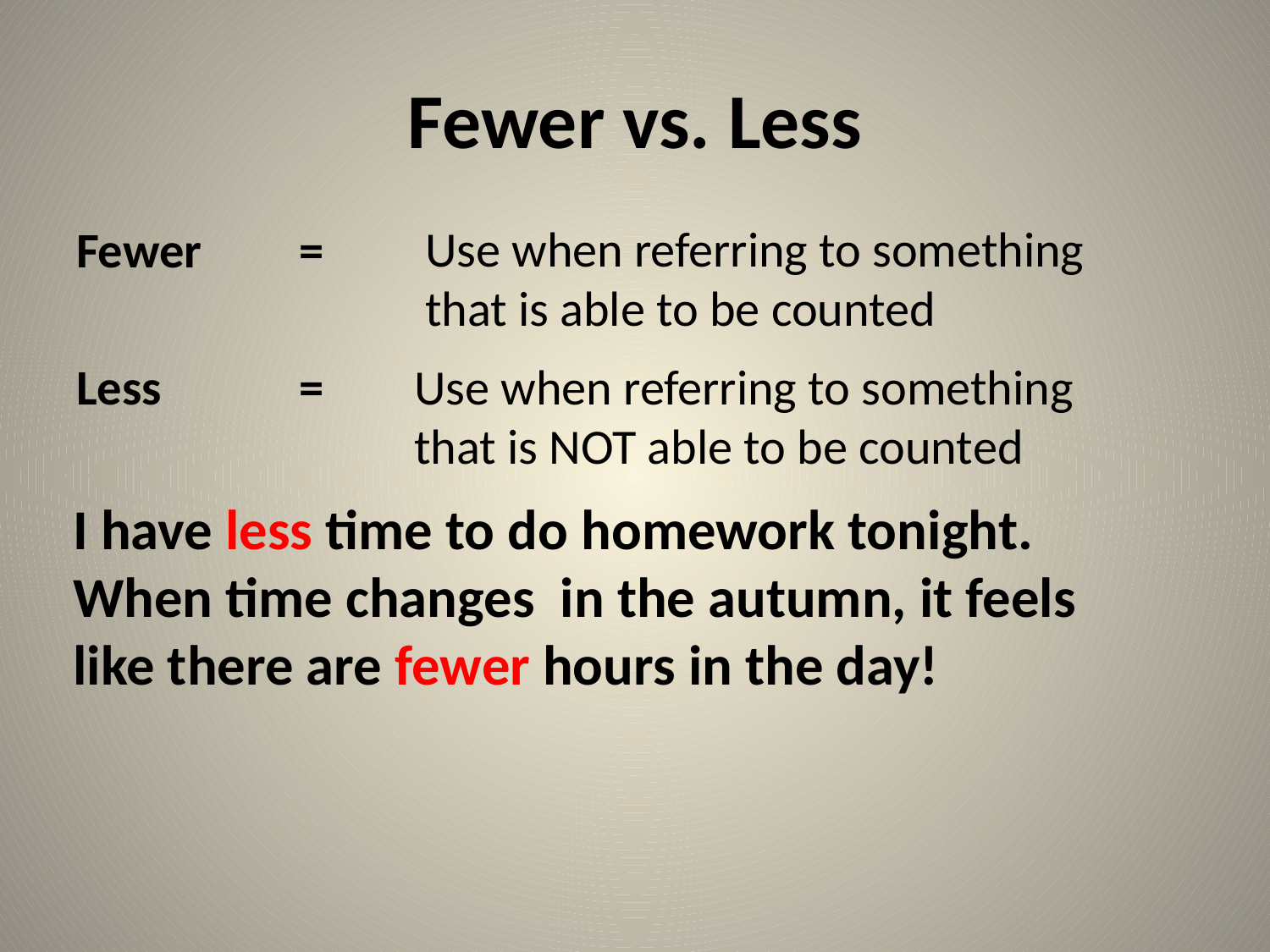

# Fewer vs. Less
Fewer	=
Use when referring to something that is able to be counted
Less	 	=
Use when referring to something that is NOT able to be counted
I have less time to do homework tonight.
When time changes  in the autumn, it feels like there are fewer hours in the day!